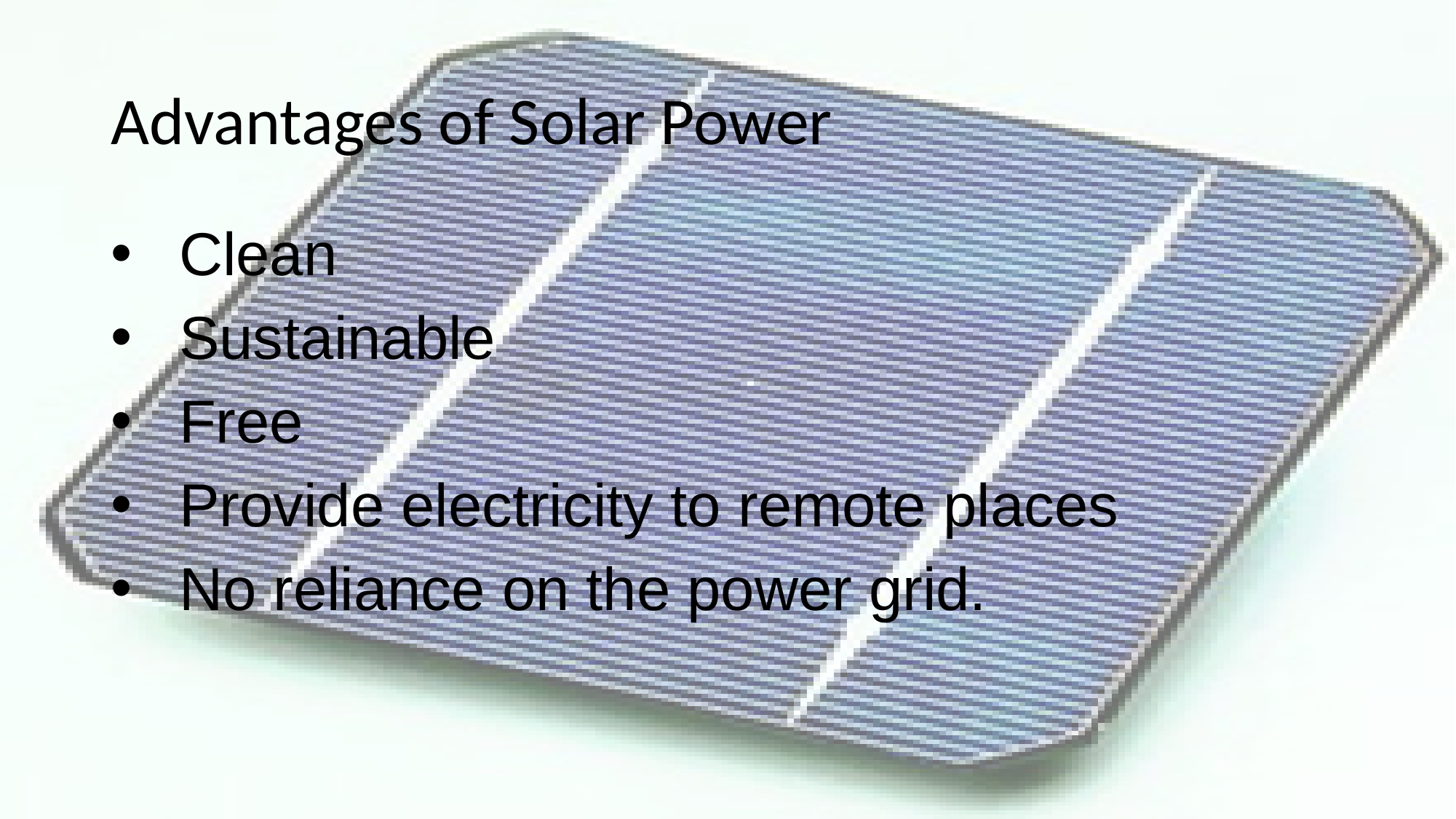

# Advantages of Solar Power
Clean
Sustainable
Free
Provide electricity to remote places
No reliance on the power grid.